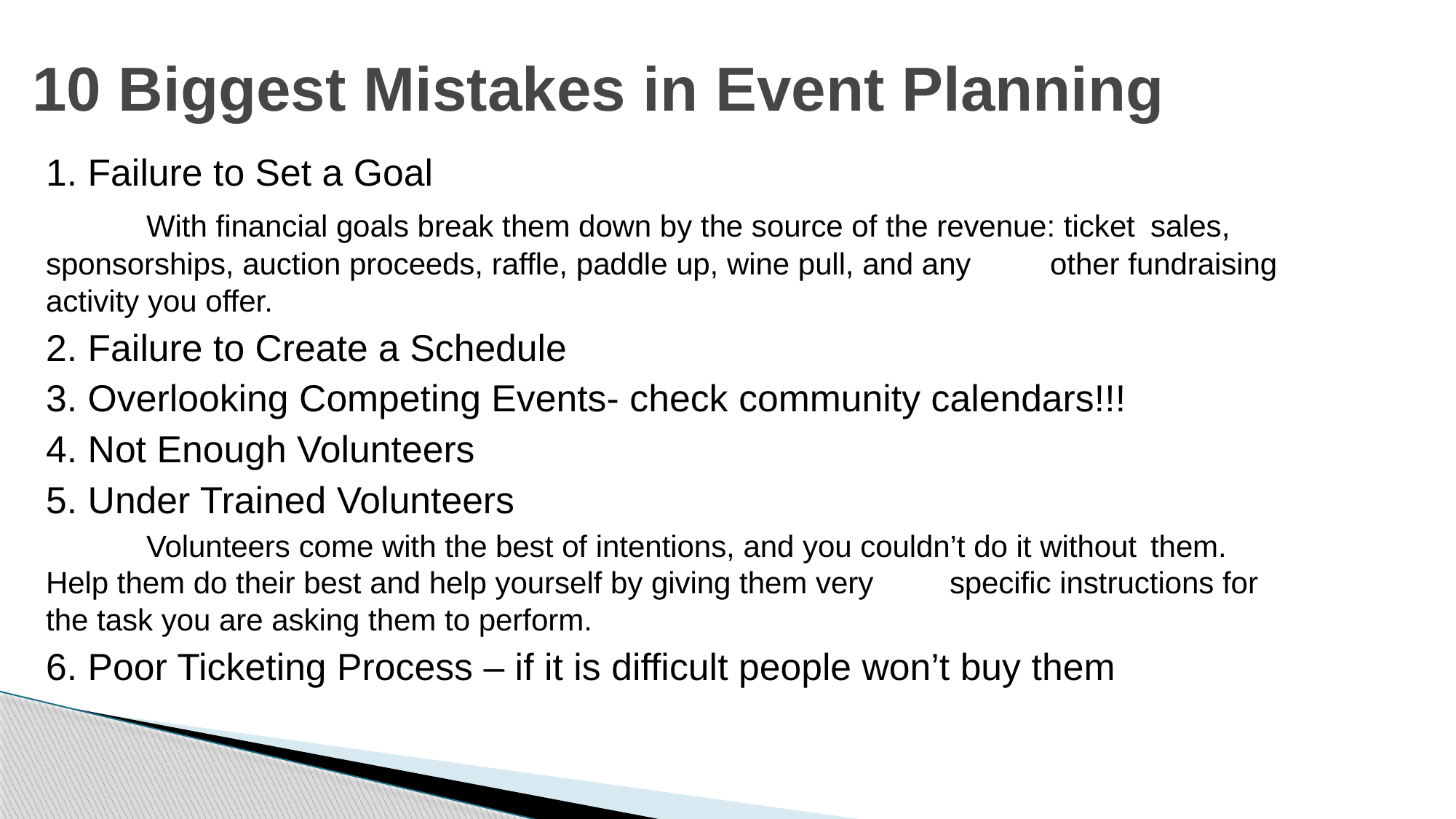

# 10 Biggest Mistakes in Event Planning
1. Failure to Set a Goal
	With financial goals break them down by the source of the revenue: ticket 	sales, sponsorships, auction proceeds, raffle, paddle up, wine pull, and any 	other fundraising activity you offer.
2. Failure to Create a Schedule
3. Overlooking Competing Events- check community calendars!!!
4. Not Enough Volunteers
5. Under Trained Volunteers
	Volunteers come with the best of intentions, and you couldn’t do it without 	them. Help them do their best and help yourself by giving them very 	specific instructions for the task you are asking them to perform.
6. Poor Ticketing Process – if it is difficult people won’t buy them